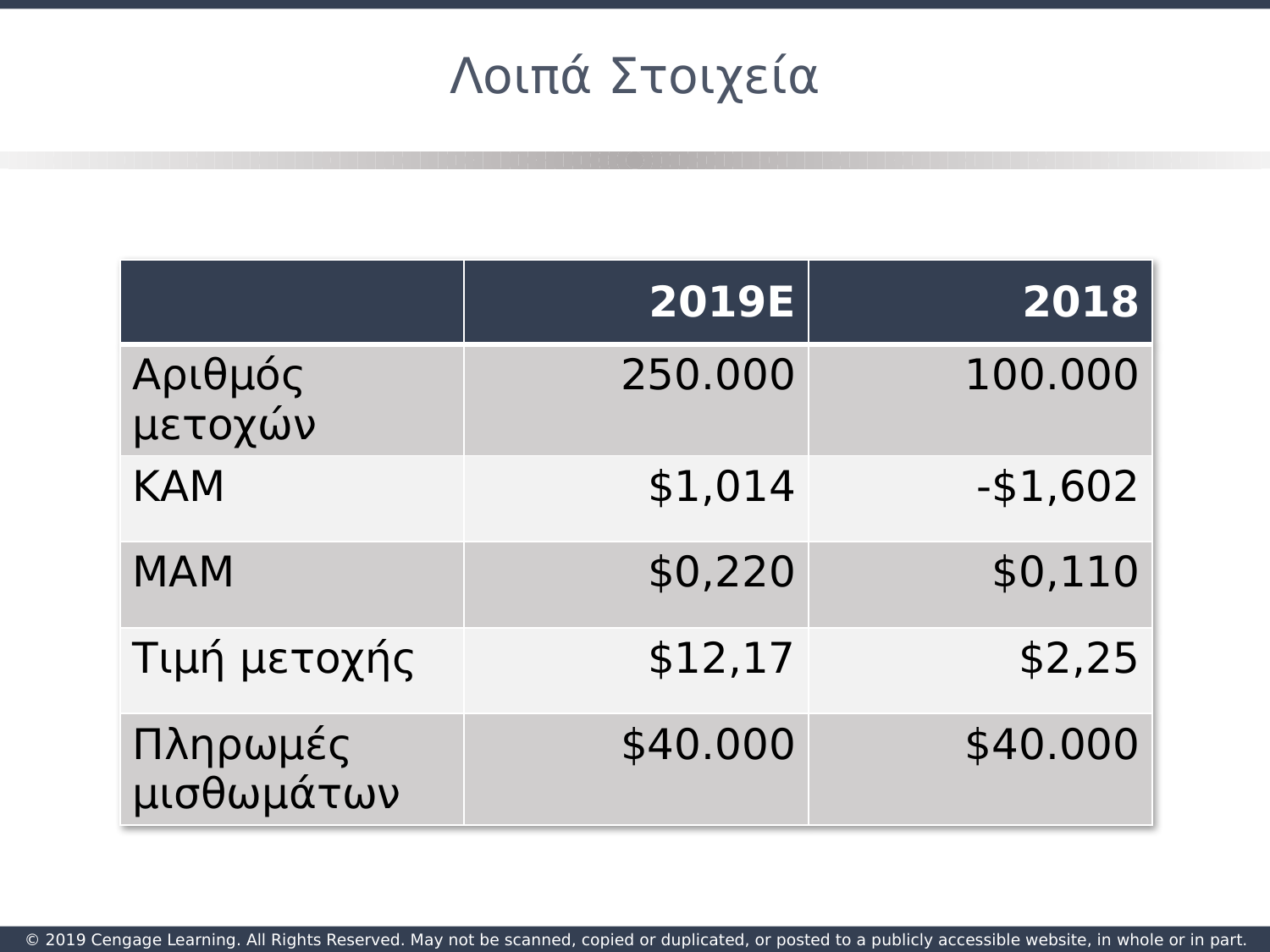

# Λοιπά Στοιχεία
|  | 2019E | 2018 |
| --- | --- | --- |
| Αριθμός μετοχών | 250.000 | 100.000 |
| ΚΑΜ | $1,014 | -$1,602 |
| ΜΑΜ | $0,220 | $0,110 |
| Τιμή μετοχής | $12,17 | $2,25 |
| Πληρωμές μισθωμάτων | $40.000 | $40.000 |